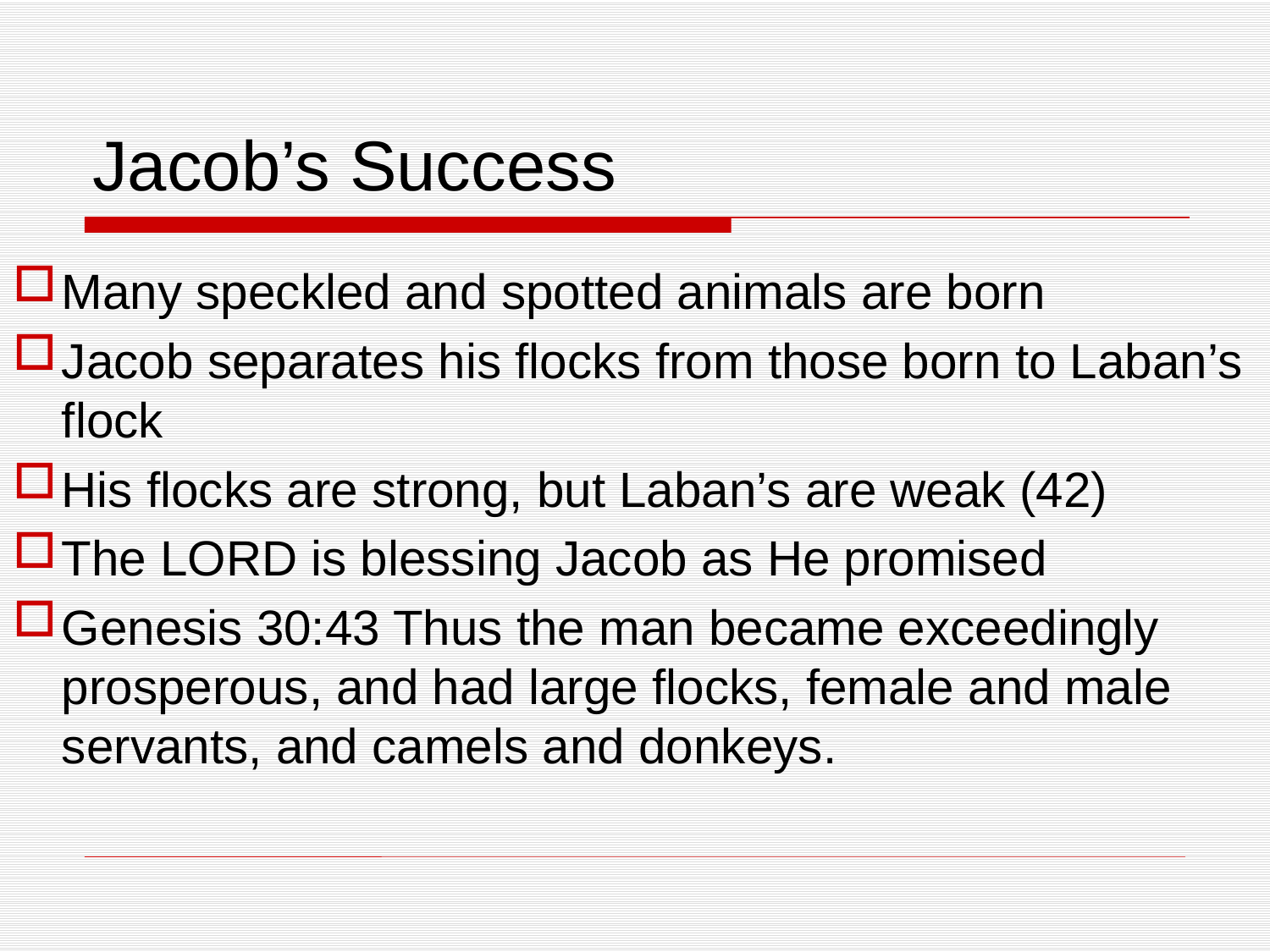

# Jacob’s Success
Many speckled and spotted animals are born
Jacob separates his flocks from those born to Laban’s flock
His flocks are strong, but Laban’s are weak (42)
The LORD is blessing Jacob as He promised
Genesis 30:43 Thus the man became exceedingly prosperous, and had large flocks, female and male servants, and camels and donkeys.